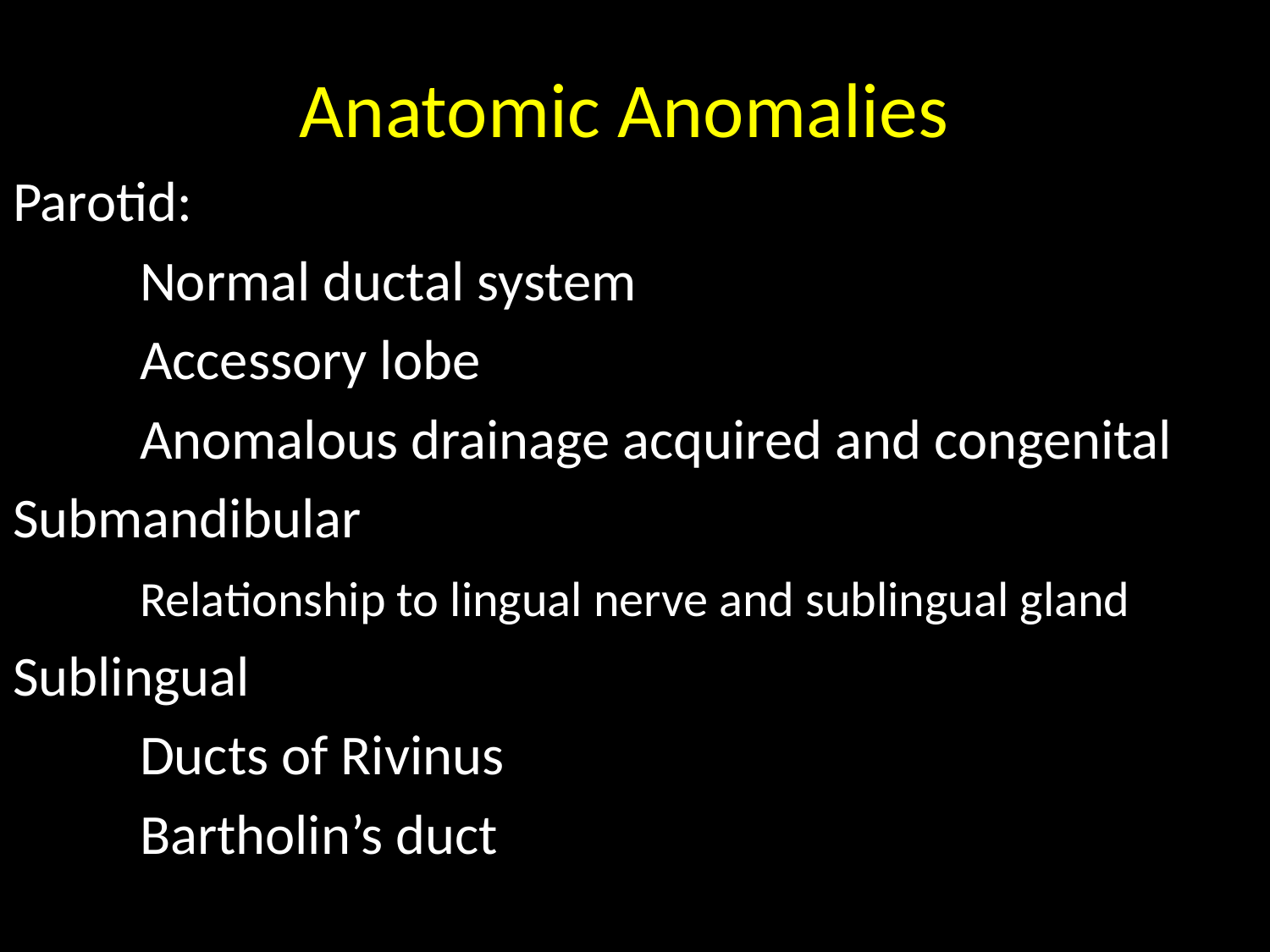

# Anatomic Anomalies
Parotid:
          Normal ductal system
	Accessory lobe
          Anomalous drainage acquired and congenital
Submandibular
	Relationship to lingual nerve and sublingual gland
Sublingual
	Ducts of Rivinus
	Bartholin’s duct